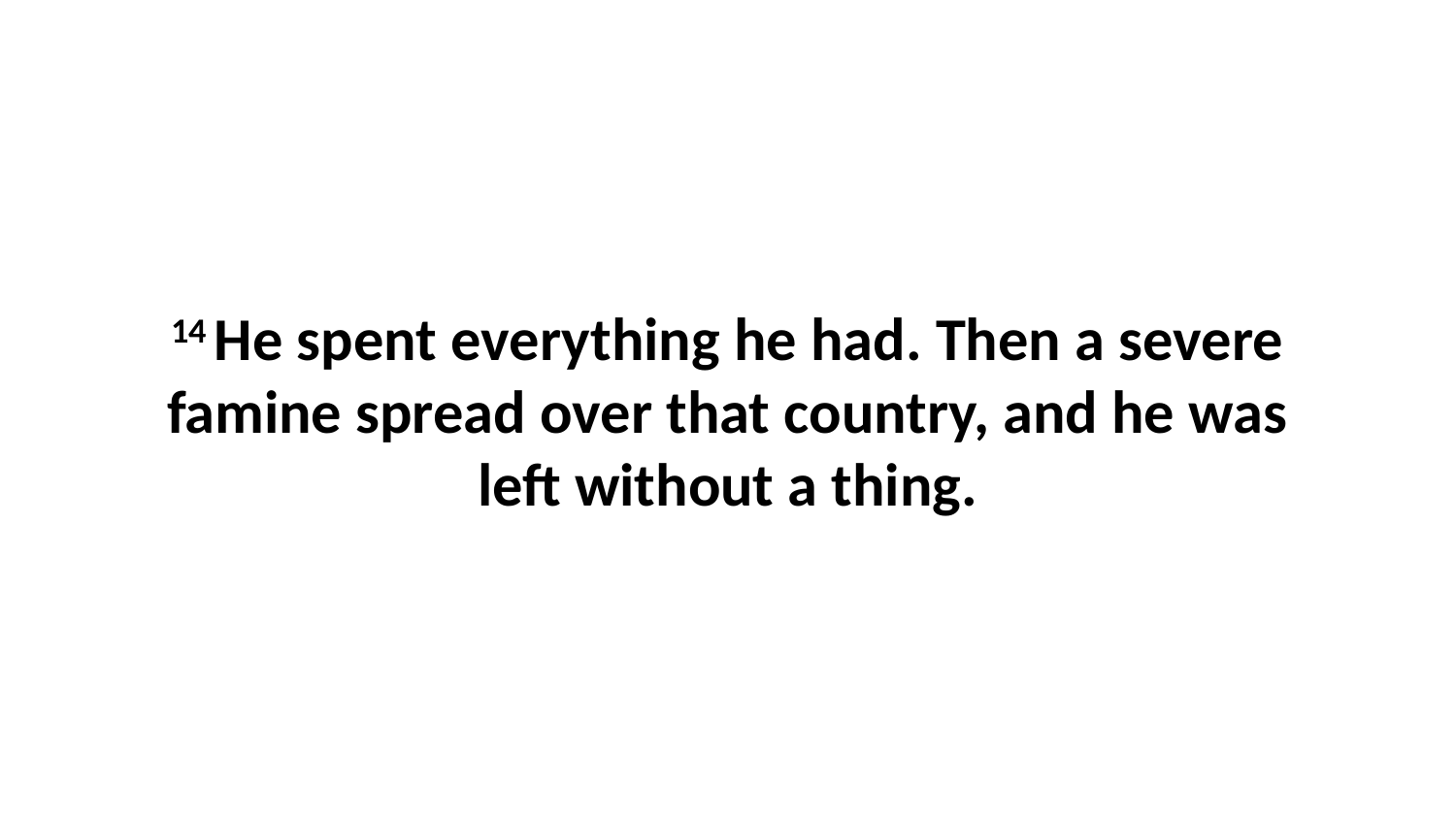

14 He spent everything he had. Then a severe famine spread over that country, and he was left without a thing.